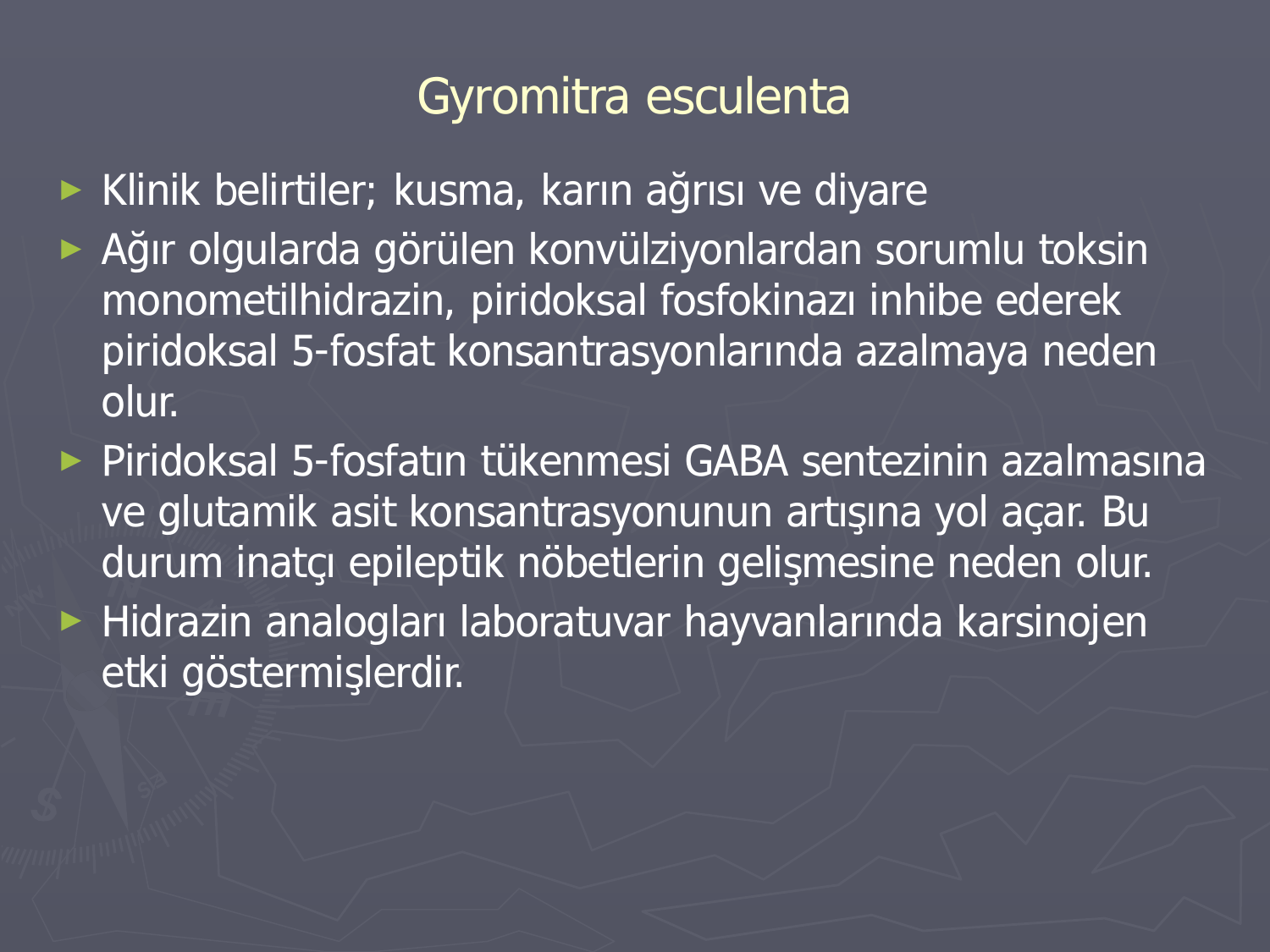

# Gyromitra esculenta
Klinik belirtiler; kusma, karın ağrısı ve diyare
Ağır olgularda görülen konvülziyonlardan sorumlu toksin monometilhidrazin, piridoksal fosfokinazı inhibe ederek piridoksal 5-fosfat konsantrasyonlarında azalmaya neden olur.
Piridoksal 5-fosfatın tükenmesi GABA sentezinin azalmasına ve glutamik asit konsantrasyonunun artışına yol açar. Bu durum inatçı epileptik nöbetlerin gelişmesine neden olur.
Hidrazin analogları laboratuvar hayvanlarında karsinojen etki göstermişlerdir.